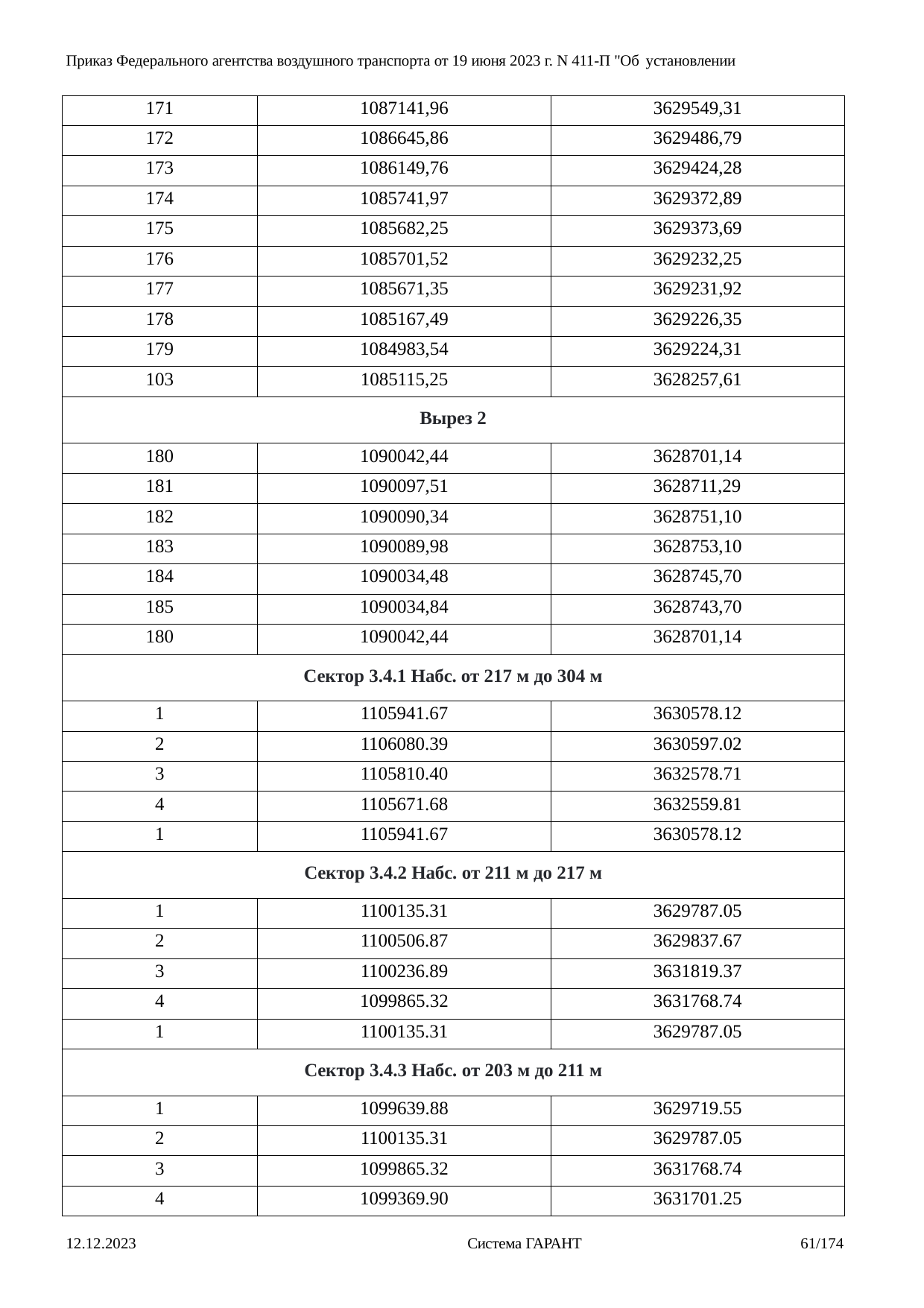

Приказ Федерального агентства воздушного транспорта от 19 июня 2023 г. N 411-П "Об установлении
| 171 | 1087141,96 | 3629549,31 |
| --- | --- | --- |
| 172 | 1086645,86 | 3629486,79 |
| 173 | 1086149,76 | 3629424,28 |
| 174 | 1085741,97 | 3629372,89 |
| 175 | 1085682,25 | 3629373,69 |
| 176 | 1085701,52 | 3629232,25 |
| 177 | 1085671,35 | 3629231,92 |
| 178 | 1085167,49 | 3629226,35 |
| 179 | 1084983,54 | 3629224,31 |
| 103 | 1085115,25 | 3628257,61 |
| Вырез 2 |  |  |
| 180 | 1090042,44 | 3628701,14 |
| 181 | 1090097,51 | 3628711,29 |
| 182 | 1090090,34 | 3628751,10 |
| 183 | 1090089,98 | 3628753,10 |
| 184 | 1090034,48 | 3628745,70 |
| 185 | 1090034,84 | 3628743,70 |
| 180 | 1090042,44 | 3628701,14 |
| Сектор 3.4.1 Набс. от 217 м до 304 м |  |  |
| 1 | 1105941.67 | 3630578.12 |
| 2 | 1106080.39 | 3630597.02 |
| 3 | 1105810.40 | 3632578.71 |
| 4 | 1105671.68 | 3632559.81 |
| 1 | 1105941.67 | 3630578.12 |
| Сектор 3.4.2 Набс. от 211 м до 217 м |  |  |
| 1 | 1100135.31 | 3629787.05 |
| 2 | 1100506.87 | 3629837.67 |
| 3 | 1100236.89 | 3631819.37 |
| 4 | 1099865.32 | 3631768.74 |
| 1 | 1100135.31 | 3629787.05 |
| Сектор 3.4.3 Набс. от 203 м до 211 м |  |  |
| 1 | 1099639.88 | 3629719.55 |
| 2 | 1100135.31 | 3629787.05 |
| 3 | 1099865.32 | 3631768.74 |
| 4 | 1099369.90 | 3631701.25 |
12.12.2023
Система ГАРАНТ
61/174